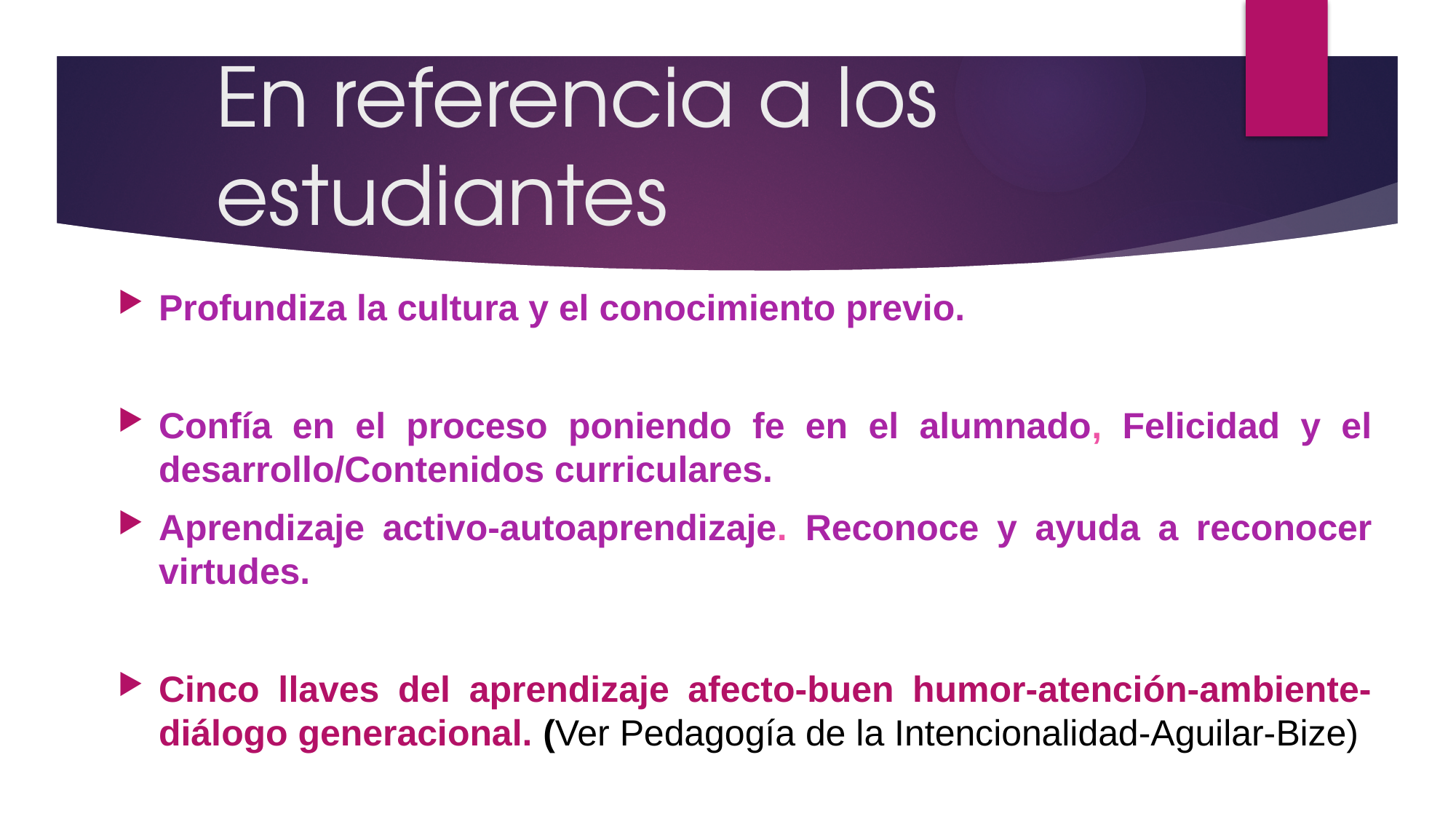

# En referencia a los estudiantes
Profundiza la cultura y el conocimiento previo.

Confía en el proceso poniendo fe en el alumnado, Felicidad y el desarrollo/Contenidos curriculares.
Aprendizaje activo-autoaprendizaje. Reconoce y ayuda a reconocer virtudes.

Cinco llaves del aprendizaje afecto-buen humor-atención-ambiente-diálogo generacional. (Ver Pedagogía de la Intencionalidad-Aguilar-Bize)